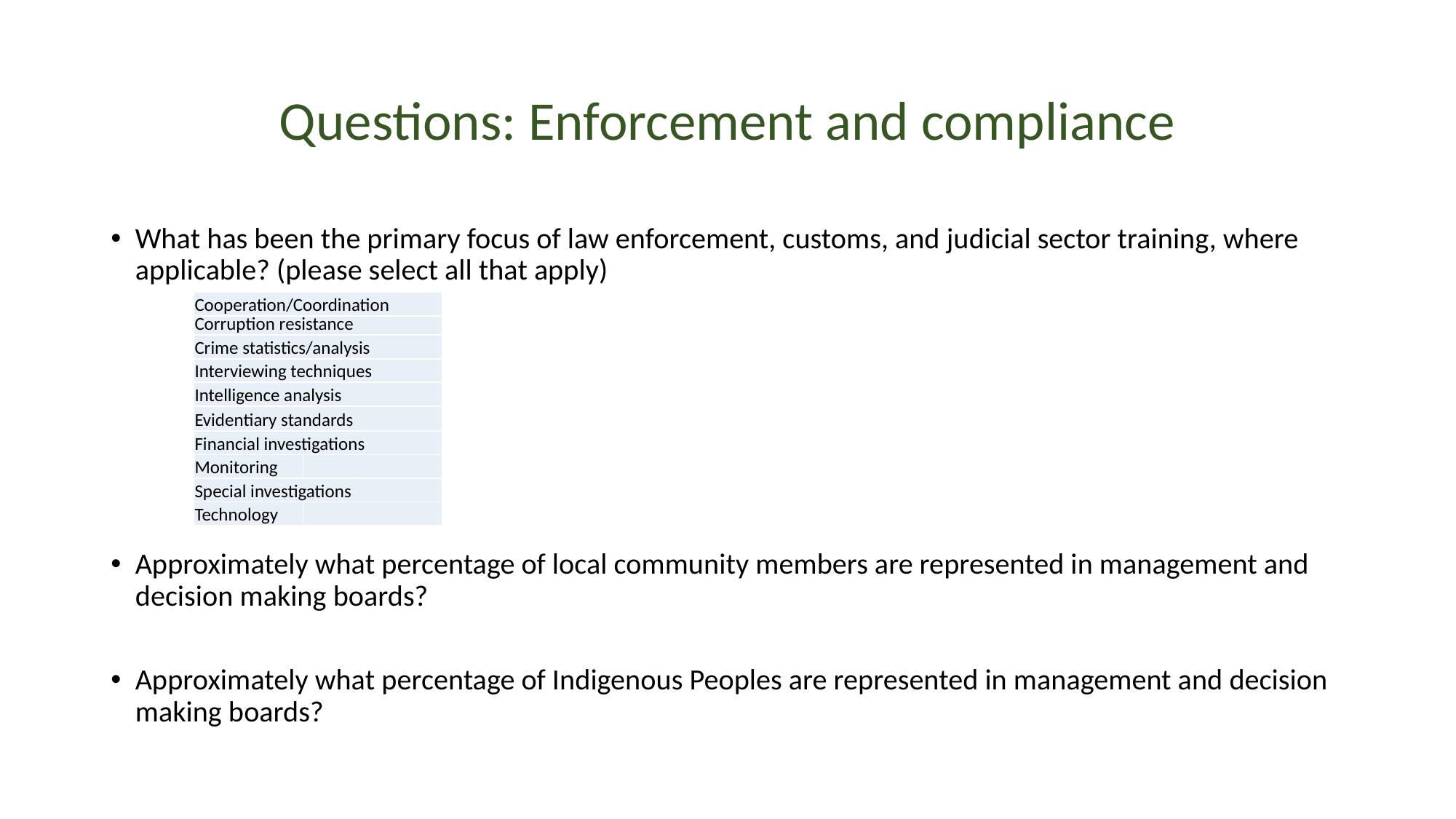

# Questions: Enforcement and compliance
What has been the primary focus of law enforcement, customs, and judicial sector training, where applicable? (please select all that apply)

Approximately what percentage of local community members are represented in management and decision making boards?

Approximately what percentage of Indigenous Peoples are represented in management and decision making boards?

| Cooperation/Coordination |  |
| --- | --- |
| Corruption resistance |  |
| Crime statistics/analysis |  |
| Interviewing techniques |  |
| Intelligence analysis |  |
| Evidentiary standards |  |
| Financial investigations |  |
| Monitoring |  |
| Special investigations |  |
| Technology |  |